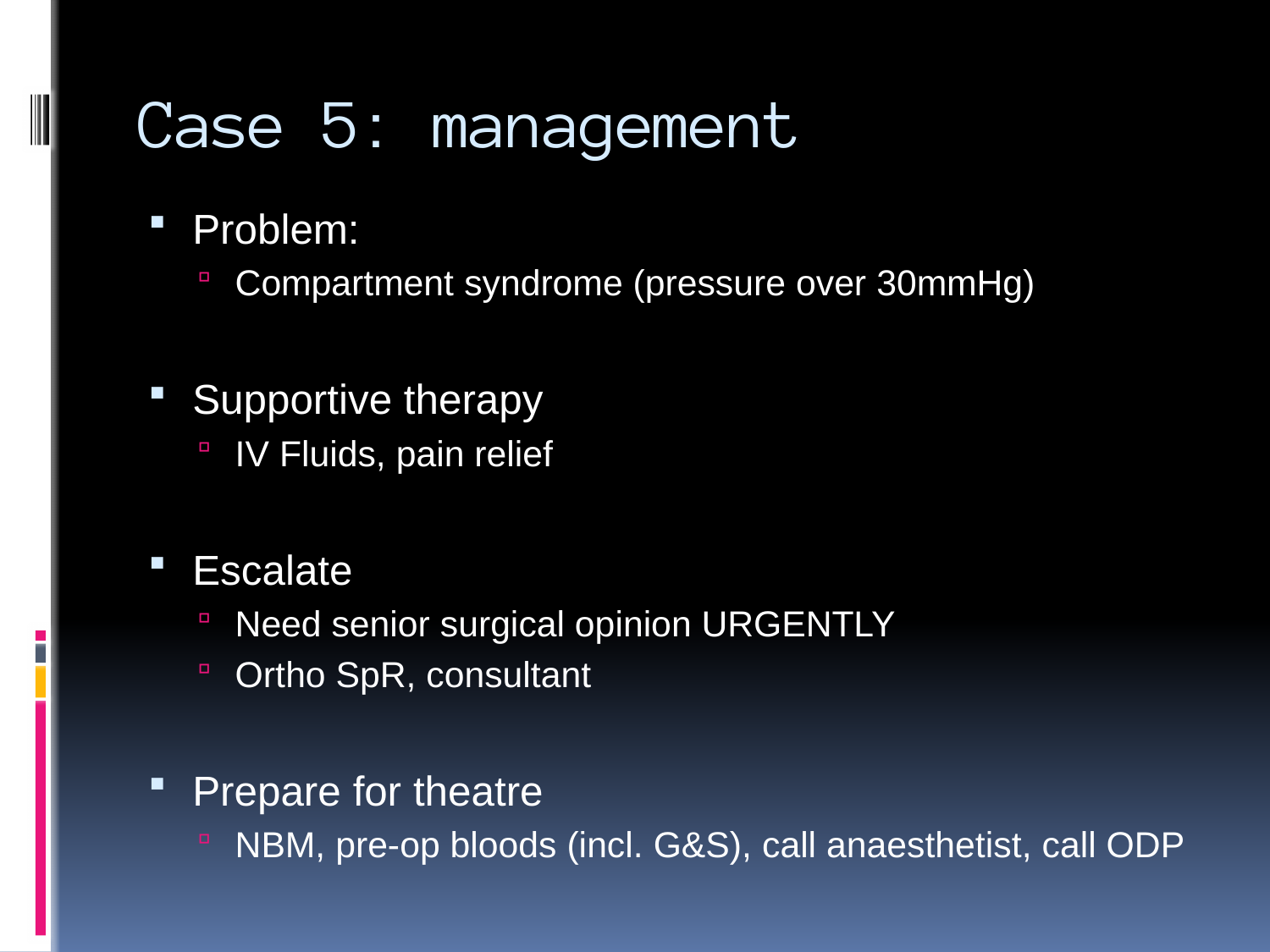

# Case 5: management
Problem:
Compartment syndrome (pressure over 30mmHg)

Supportive therapy
IV Fluids, pain relief

Escalate
Need senior surgical opinion URGENTLY
Ortho SpR, consultant

Prepare for theatre
NBM, pre-op bloods (incl. G&S), call anaesthetist, call ODP